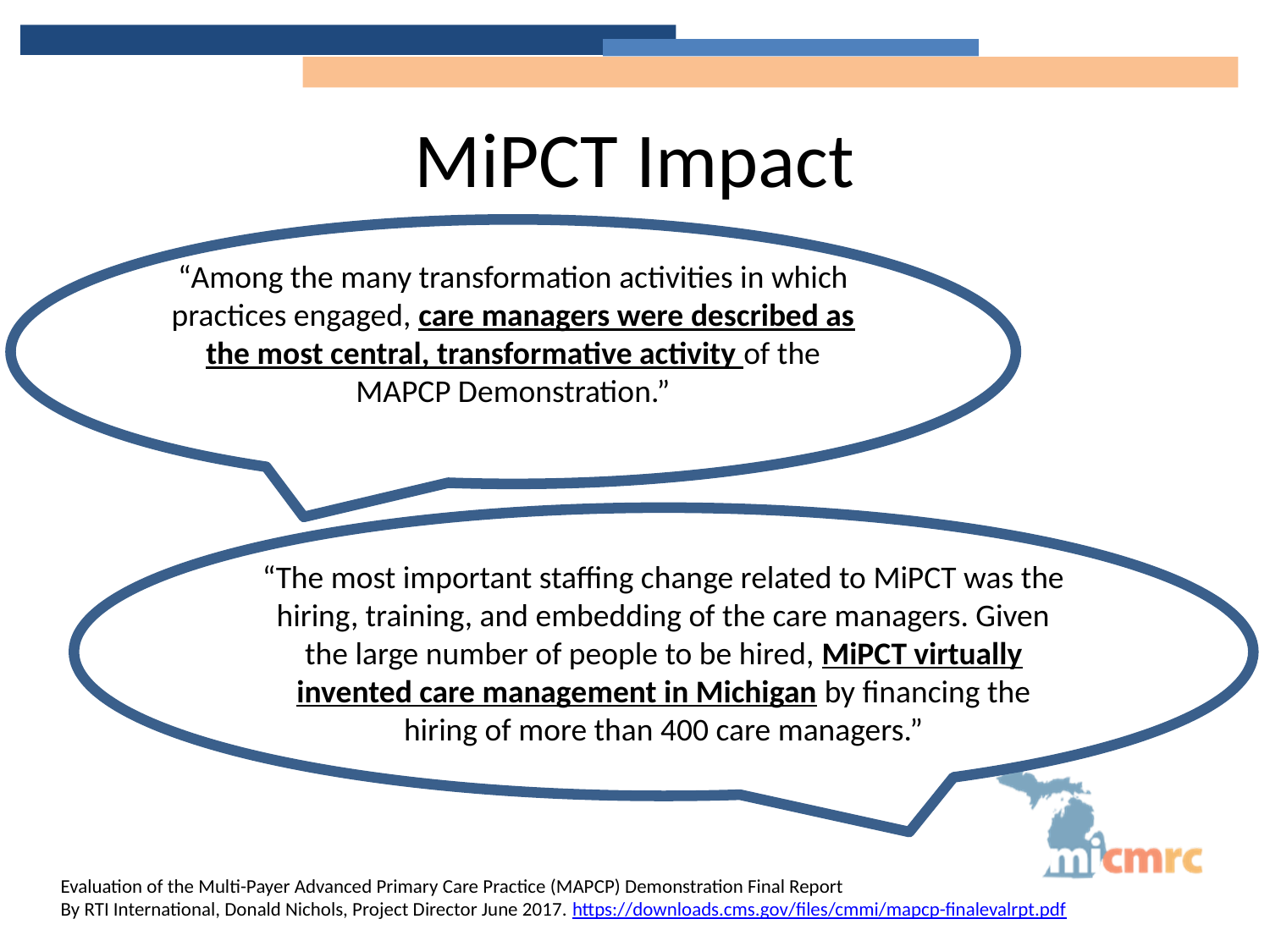

# MiPCT Impact
“Among the many transformation activities in which practices engaged, care managers were described as the most central, transformative activity of the MAPCP Demonstration.”

“The most important staffing change related to MiPCT was the hiring, training, and embedding of the care managers. Given the large number of people to be hired, MiPCT virtually invented care management in Michigan by financing the hiring of more than 400 care managers.”

Evaluation of the Multi-Payer Advanced Primary Care Practice (MAPCP) Demonstration Final Report
By RTI International, Donald Nichols, Project Director June 2017. https://downloads.cms.gov/files/cmmi/mapcp-finalevalrpt.pdf